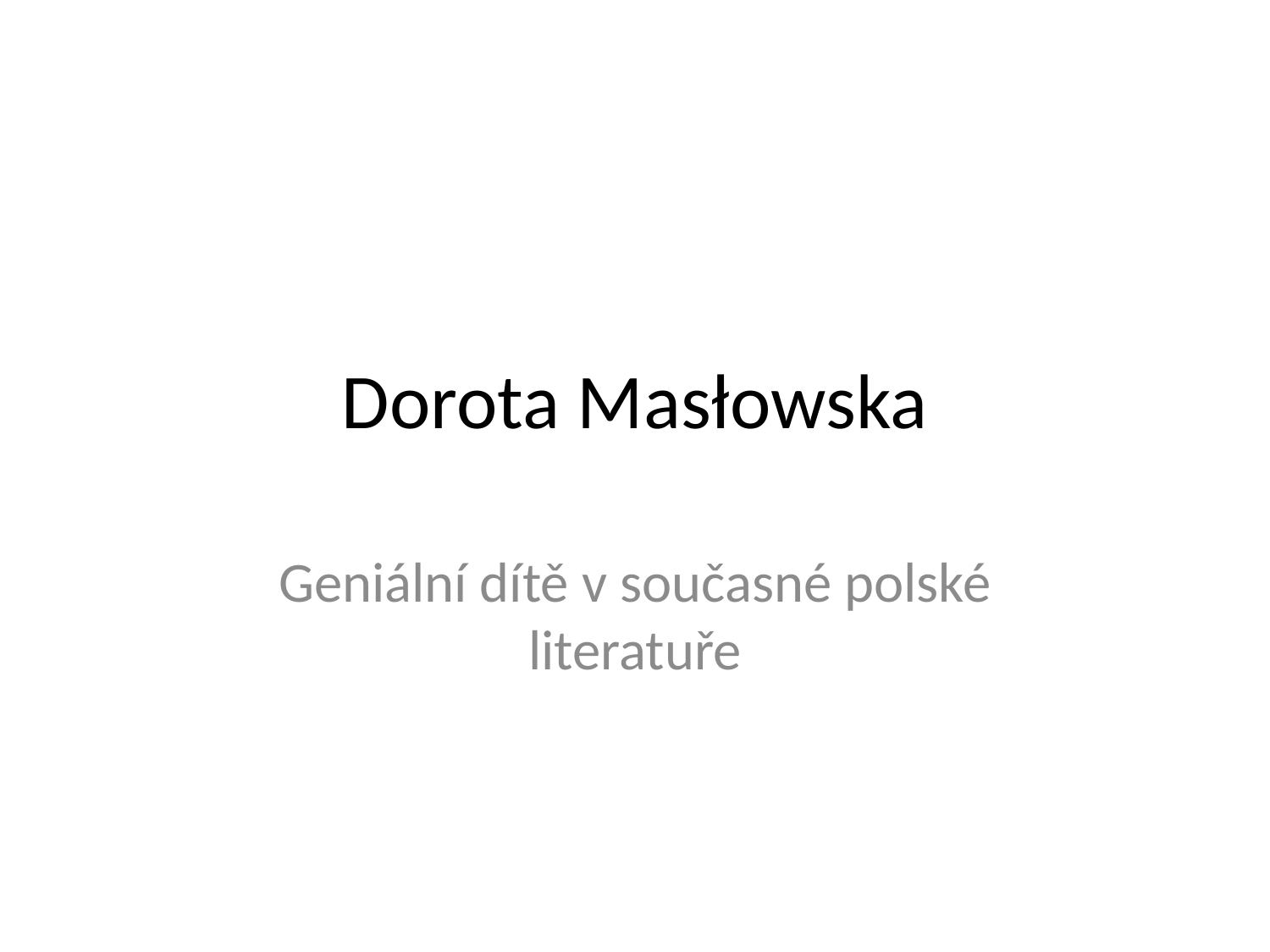

# Dorota Masłowska
Geniální dítě v současné polské literatuře